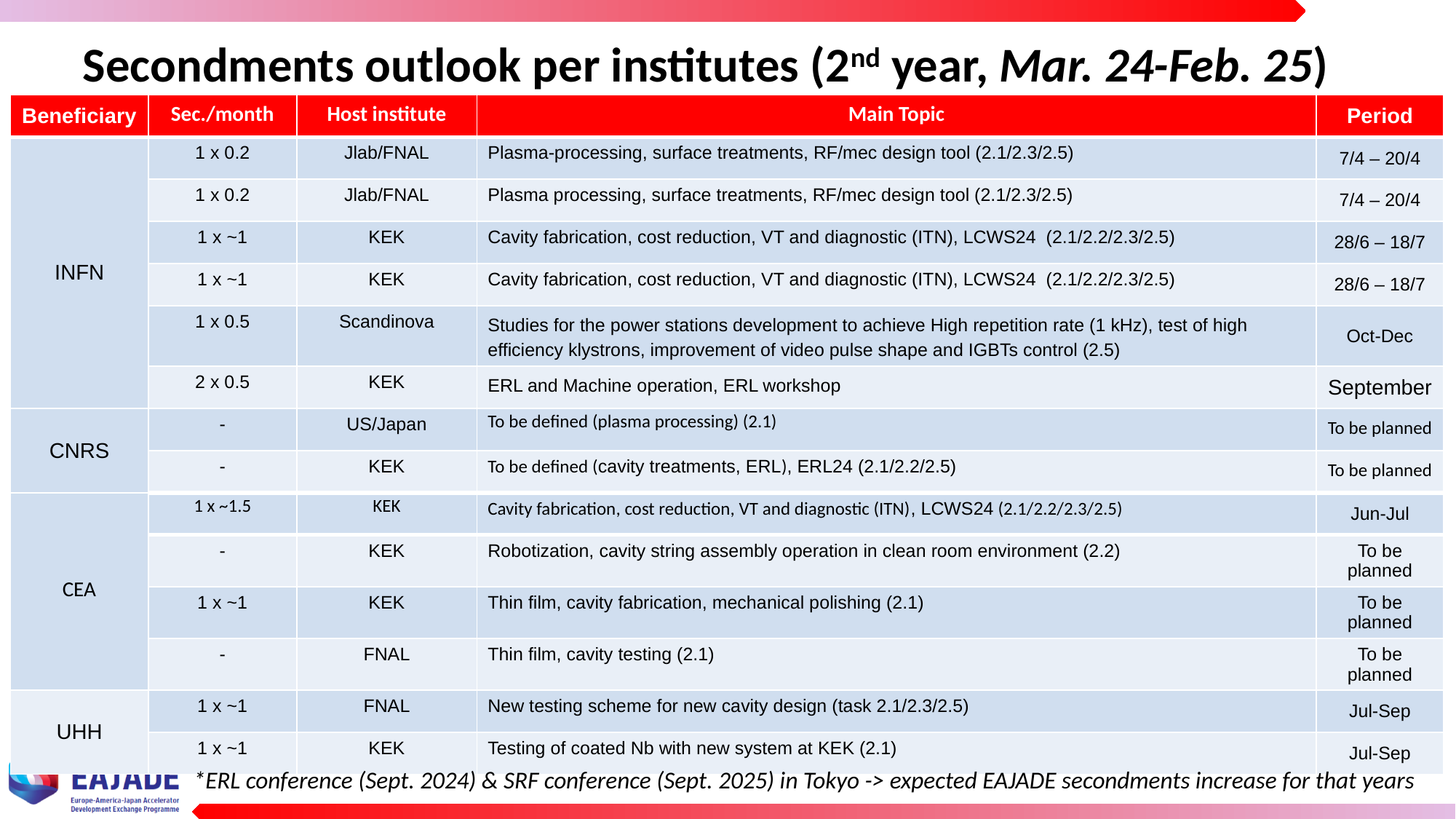

# Secondments outlook per institutes (2nd year, Mar. 24-Feb. 25)
| Beneficiary | Sec./month | Host institute | Main Topic | Period |
| --- | --- | --- | --- | --- |
| INFN | 1 x 0.2 | Jlab/FNAL | Plasma-processing, surface treatments, RF/mec design tool (2.1/2.3/2.5) | 7/4 – 20/4 |
|  | 1 x 0.2 | Jlab/FNAL | Plasma processing, surface treatments, RF/mec design tool (2.1/2.3/2.5) | 7/4 – 20/4 |
|  | 1 x ~1 | KEK | Cavity fabrication, cost reduction, VT and diagnostic (ITN), LCWS24 (2.1/2.2/2.3/2.5) | 28/6 – 18/7 |
|  | 1 x ~1 | KEK | Cavity fabrication, cost reduction, VT and diagnostic (ITN), LCWS24 (2.1/2.2/2.3/2.5) | 28/6 – 18/7 |
|  | 1 x 0.5 | Scandinova | Studies for the power stations development to achieve High repetition rate (1 kHz), test of high efficiency klystrons, improvement of video pulse shape and IGBTs control (2.5) | Oct-Dec |
|  | 2 x 0.5 | KEK | ERL and Machine operation, ERL workshop | September |
| CNRS | - | US/Japan | To be defined (plasma processing) (2.1) | To be planned |
|  | - | KEK | To be defined (cavity treatments, ERL), ERL24 (2.1/2.2/2.5) | To be planned |
| CEA | 1 x ~1.5 | KEK | Cavity fabrication, cost reduction, VT and diagnostic (ITN), LCWS24 (2.1/2.2/2.3/2.5) | Jun-Jul |
|  | - | KEK | Robotization, cavity string assembly operation in clean room environment (2.2) | To be planned |
|  | 1 x ~1 | KEK | Thin film, cavity fabrication, mechanical polishing (2.1) | To be planned |
|  | - | FNAL | Thin film, cavity testing (2.1) | To be planned |
| UHH | 1 x ~1 | FNAL | New testing scheme for new cavity design (task 2.1/2.3/2.5) | Jul-Sep |
|  | 1 x ~1 | KEK | Testing of coated Nb with new system at KEK (2.1) | Jul-Sep |
*ERL conference (Sept. 2024) & SRF conference (Sept. 2025) in Tokyo -> expected EAJADE secondments increase for that years